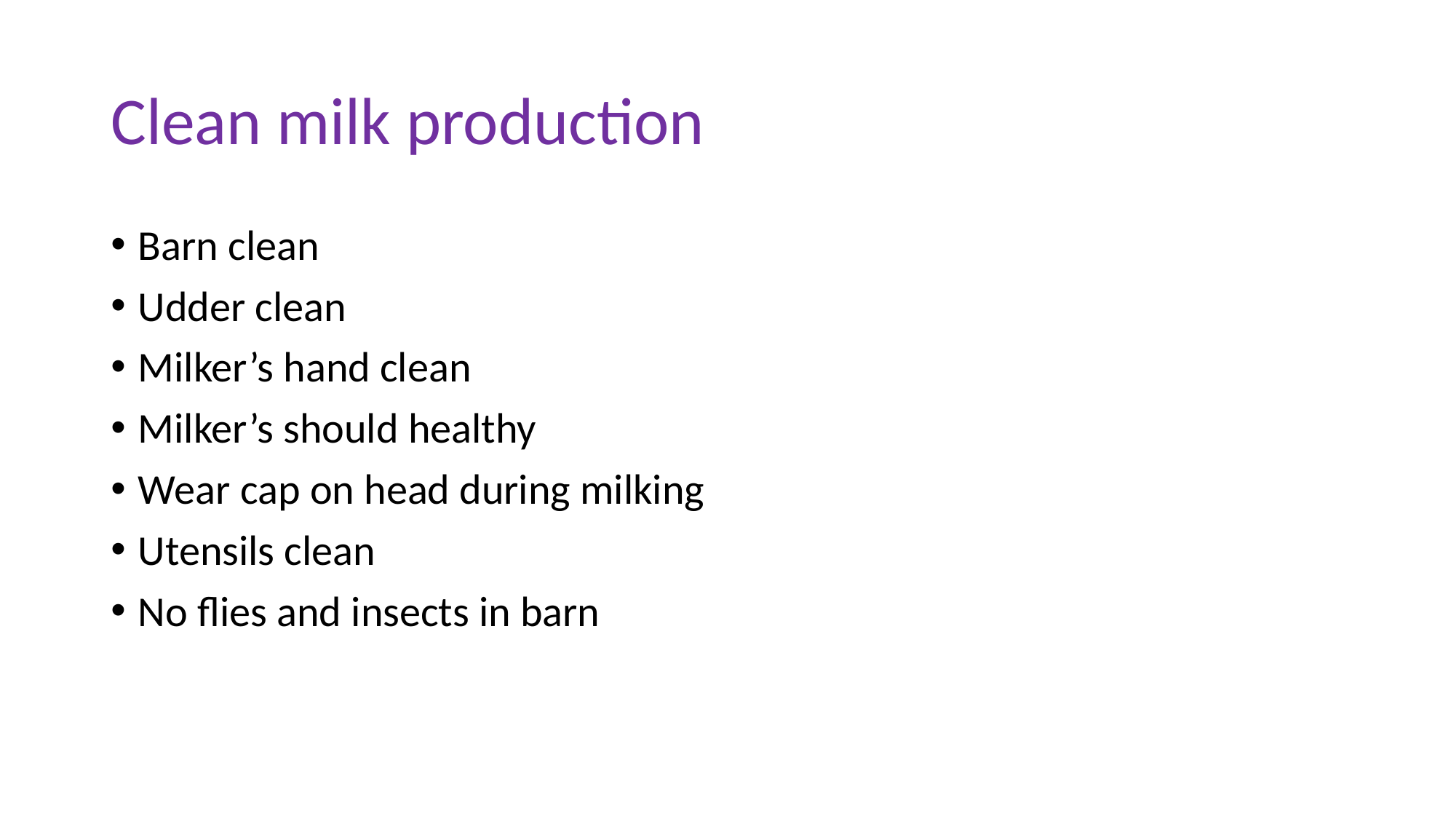

# Clean milk production
Barn clean
Udder clean
Milker’s hand clean
Milker’s should healthy
Wear cap on head during milking
Utensils clean
No flies and insects in barn